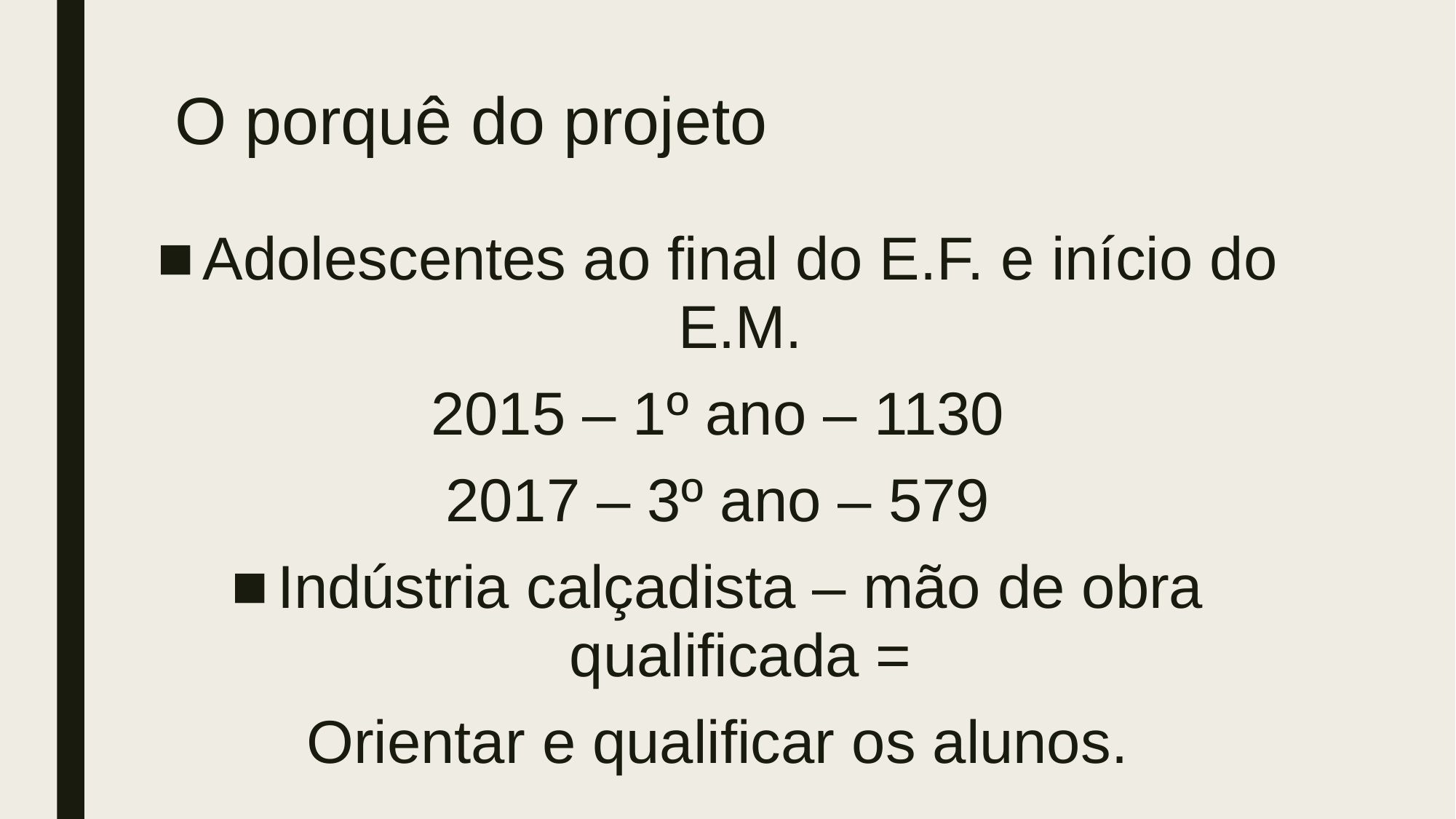

# O porquê do projeto
Adolescentes ao final do E.F. e início do E.M.
2015 – 1º ano – 1130
2017 – 3º ano – 579
Indústria calçadista – mão de obra qualificada =
Orientar e qualificar os alunos.